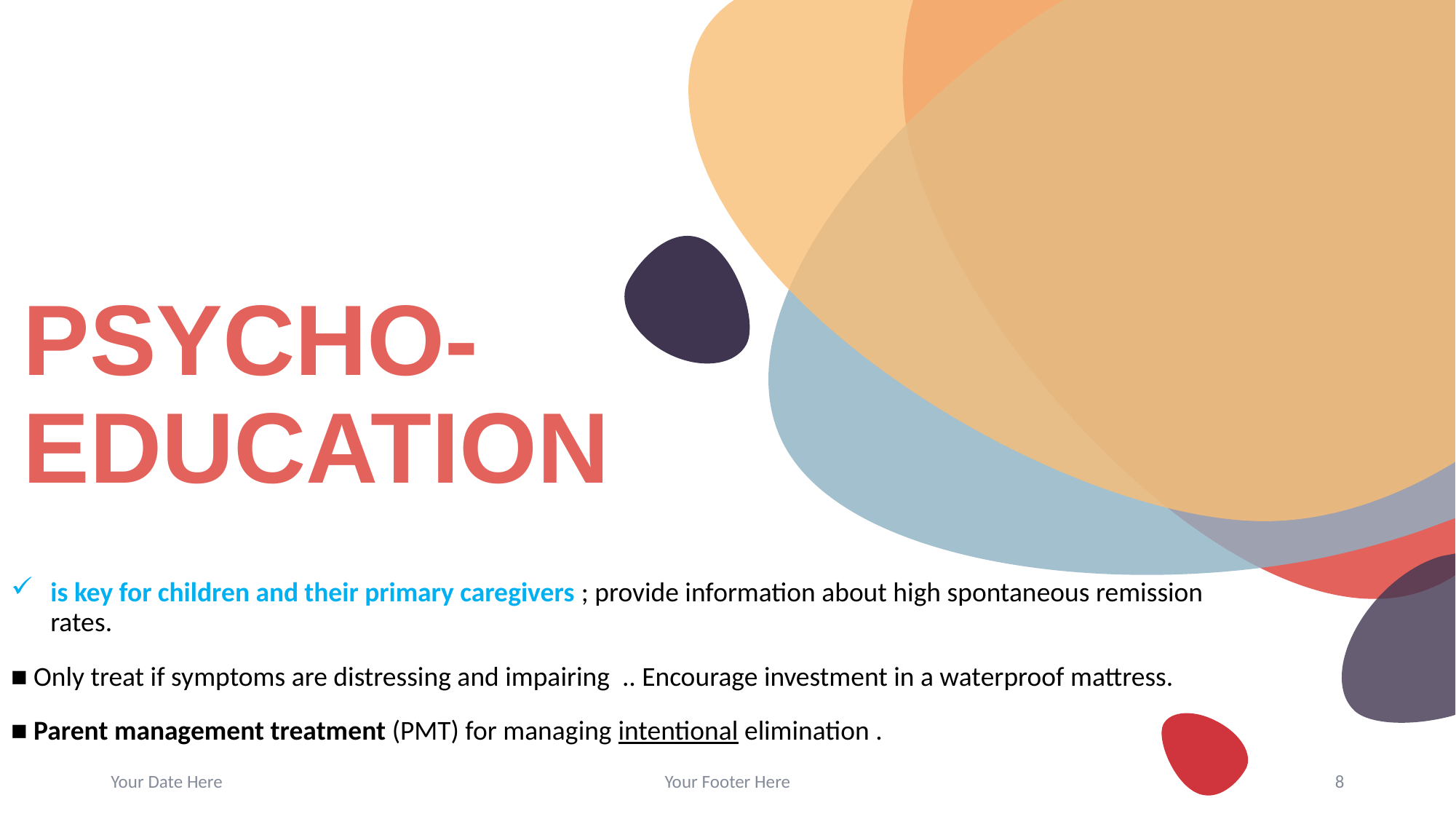

# Psycho-education
is key for children and their primary caregivers ; provide information about high spontaneous remission rates.
■ Only treat if symptoms are distressing and impairing  .. Encourage investment in a waterproof mattress.
■ Parent management treatment (PMT) for managing intentional elimination .
Your Date Here
Your Footer Here
8